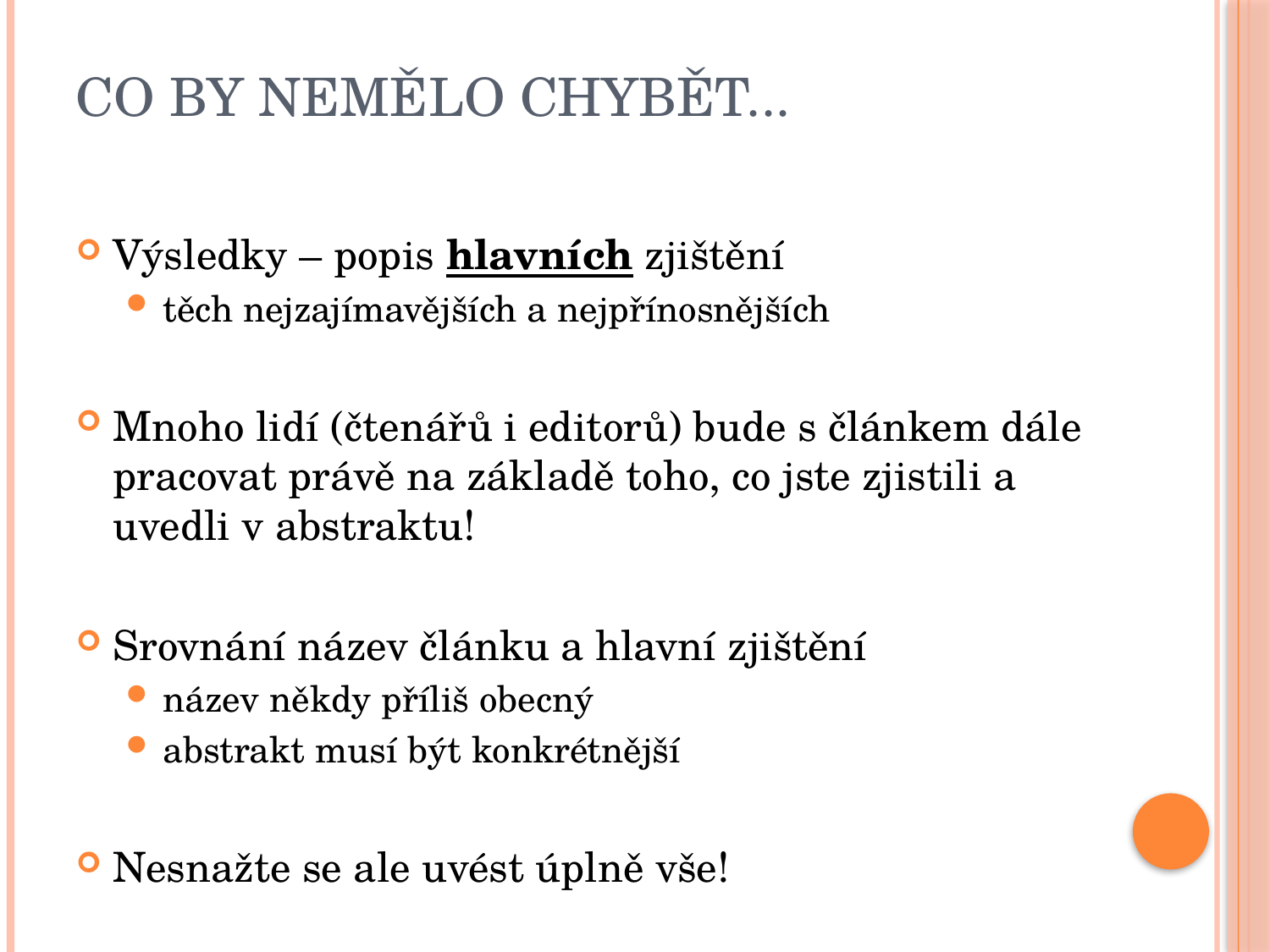

# Co by nemělo chybět...
Výsledky – popis hlavních zjištění
těch nejzajímavějších a nejpřínosnějších

Mnoho lidí (čtenářů i editorů) bude s článkem dále pracovat právě na základě toho, co jste zjistili a uvedli v abstraktu!

Srovnání název článku a hlavní zjištění
název někdy příliš obecný
abstrakt musí být konkrétnější

Nesnažte se ale uvést úplně vše!